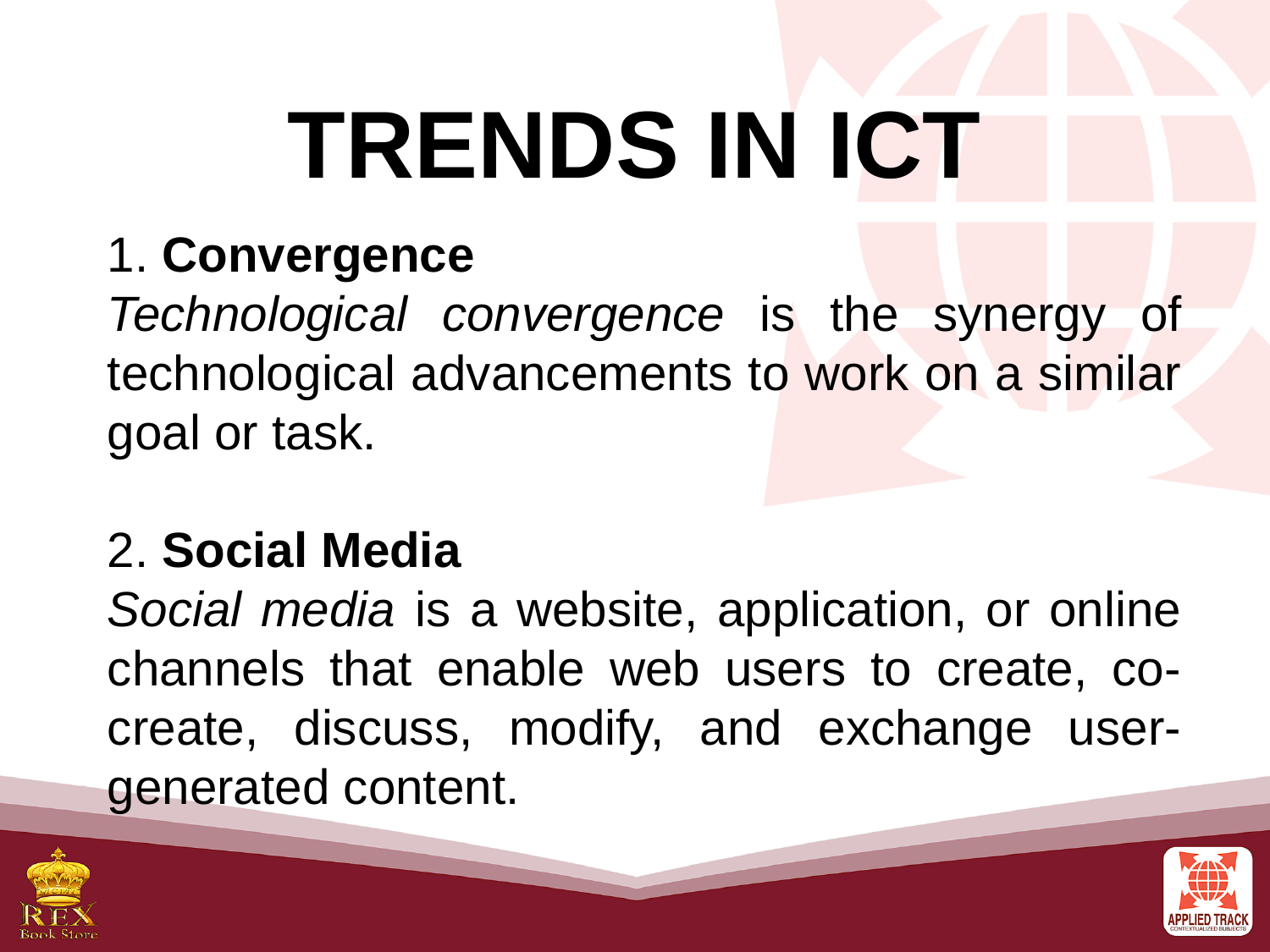

Trends in ICT
1. Convergence
Technological convergence is the synergy of technological advancements to work on a similar goal or task.

2. Social Media
Social media is a website, application, or online channels that enable web users to create, co-create, discuss, modify, and exchange user-generated content.